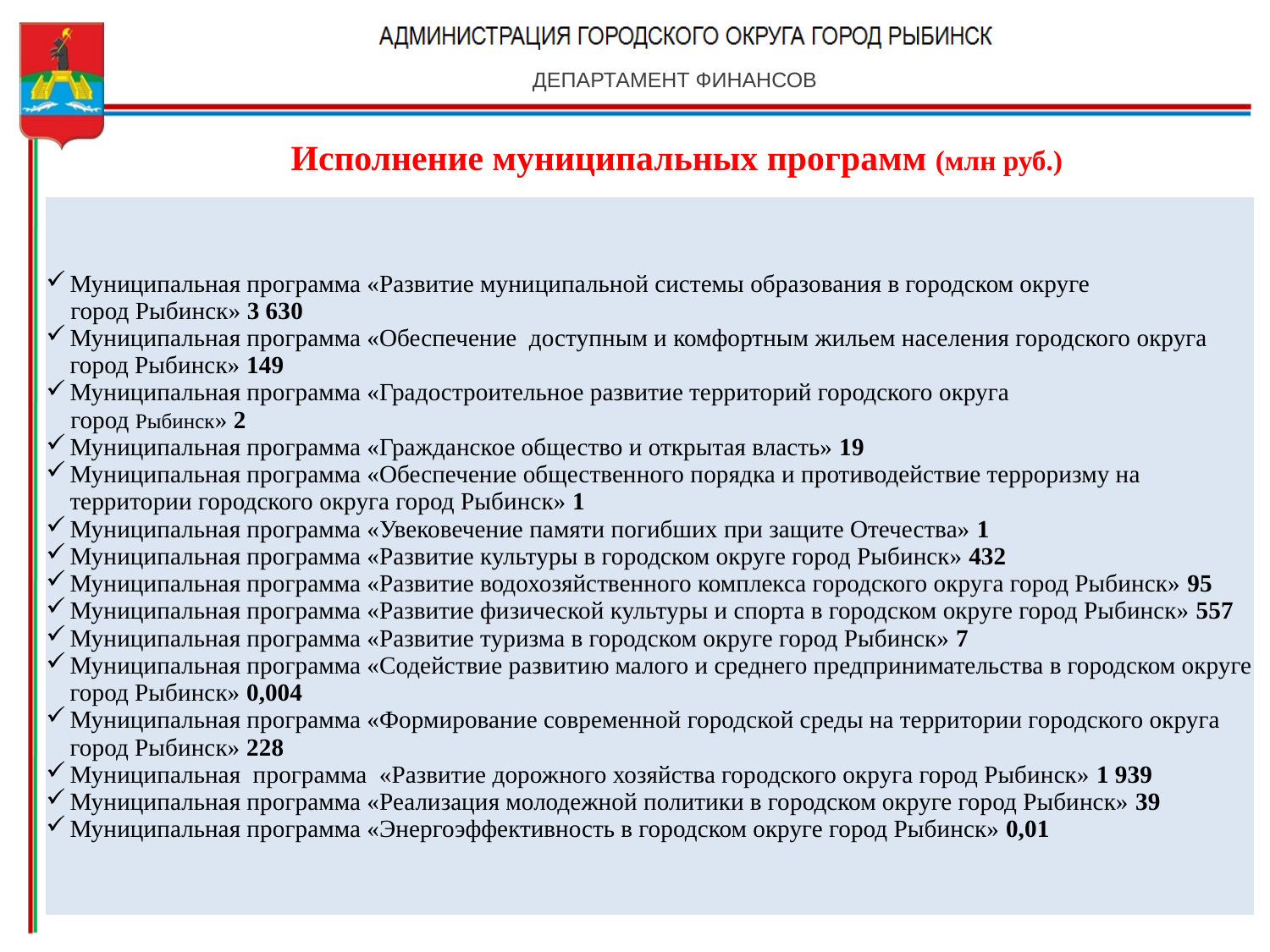

ДЕПАРТАМЕНТ ФИНАНСОВ
Исполнение муниципальных программ (млн руб.)
| Муниципальная программа «Развитие муниципальной системы образования в городском округе город Рыбинск» 3 630 Муниципальная программа «Обеспечение доступным и комфортным жильем населения городского округа город Рыбинск» 149 Муниципальная программа «Градостроительное развитие территорий городского округа город Рыбинск» 2 Муниципальная программа «Гражданское общество и открытая власть» 19 Муниципальная программа «Обеспечение общественного порядка и противодействие терроризму на территории городского округа город Рыбинск» 1 Муниципальная программа «Увековечение памяти погибших при защите Отечества» 1 Муниципальная программа «Развитие культуры в городском округе город Рыбинск» 432 Муниципальная программа «Развитие водохозяйственного комплекса городского округа город Рыбинск» 95 Муниципальная программа «Развитие физической культуры и спорта в городском округе город Рыбинск» 557 Муниципальная программа «Развитие туризма в городском округе город Рыбинск» 7 Муниципальная программа «Содействие развитию малого и среднего предпринимательства в городском округе город Рыбинск» 0,004 Муниципальная программа «Формирование современной городской среды на территории городского округа город Рыбинск» 228 Муниципальная программа «Развитие дорожного хозяйства городского округа город Рыбинск» 1 939 Муниципальная программа «Реализация молодежной политики в городском округе город Рыбинск» 39 Муниципальная программа «Энергоэффективность в городском округе город Рыбинск» 0,01 |
| --- |